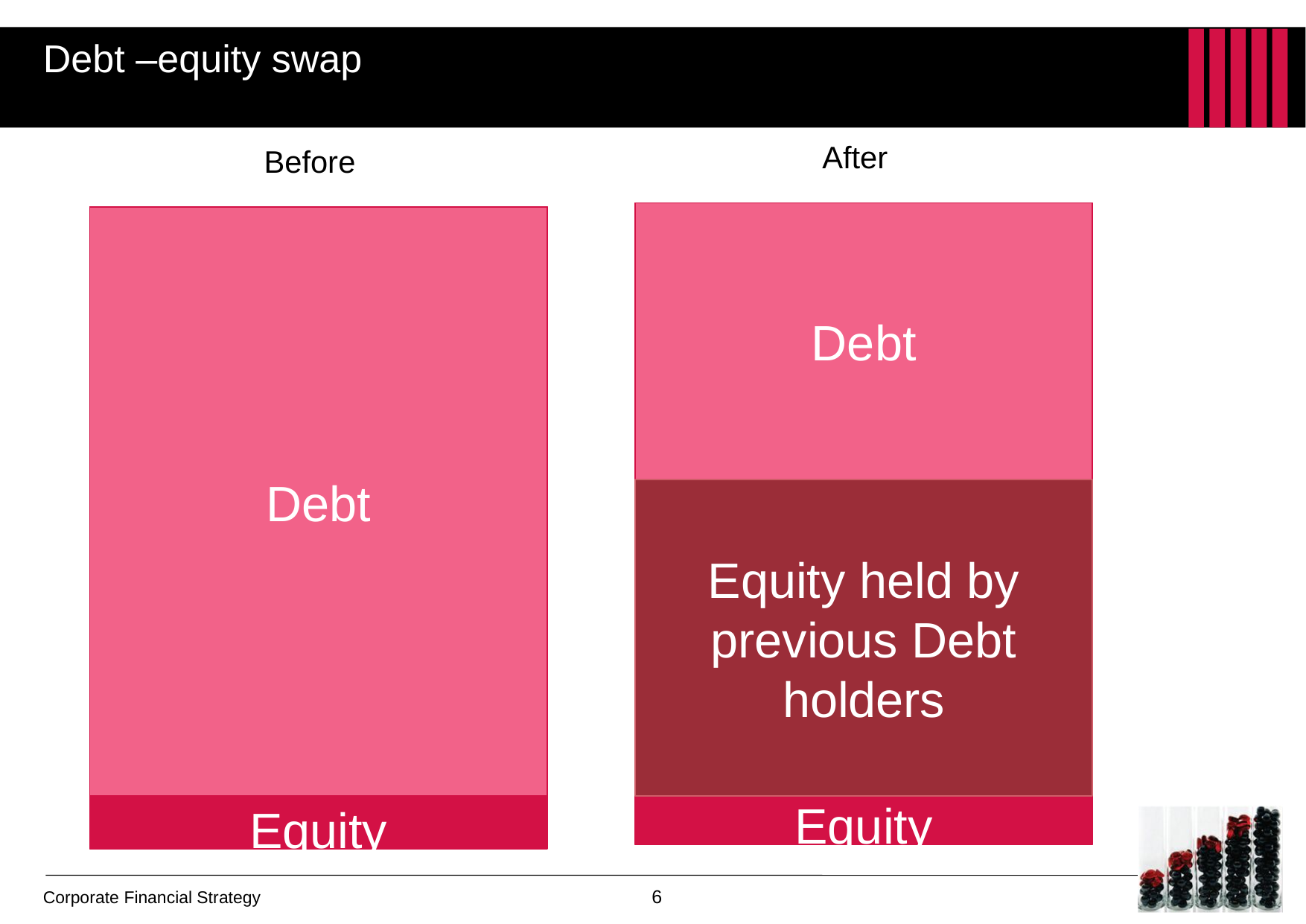

# Debt –equity swap
After
Before

Debt

Debt
Equity held by previous Debt holders
Equity
Equity
6